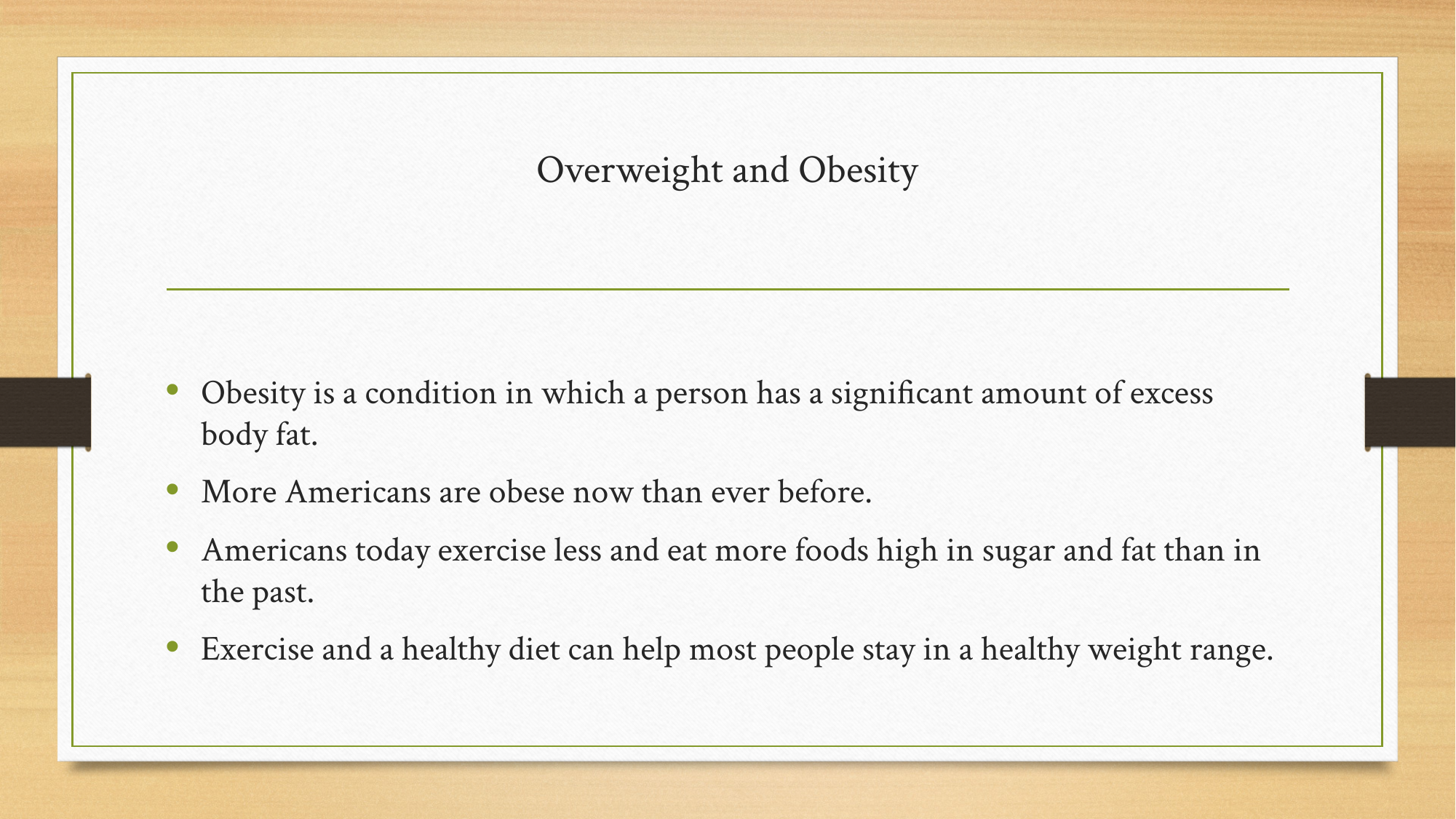

# Overweight and Obesity

Obesity is a condition in which a person has a significant amount of excess body fat.
More Americans are obese now than ever before.
Americans today exercise less and eat more foods high in sugar and fat than in the past.
Exercise and a healthy diet can help most people stay in a healthy weight range.